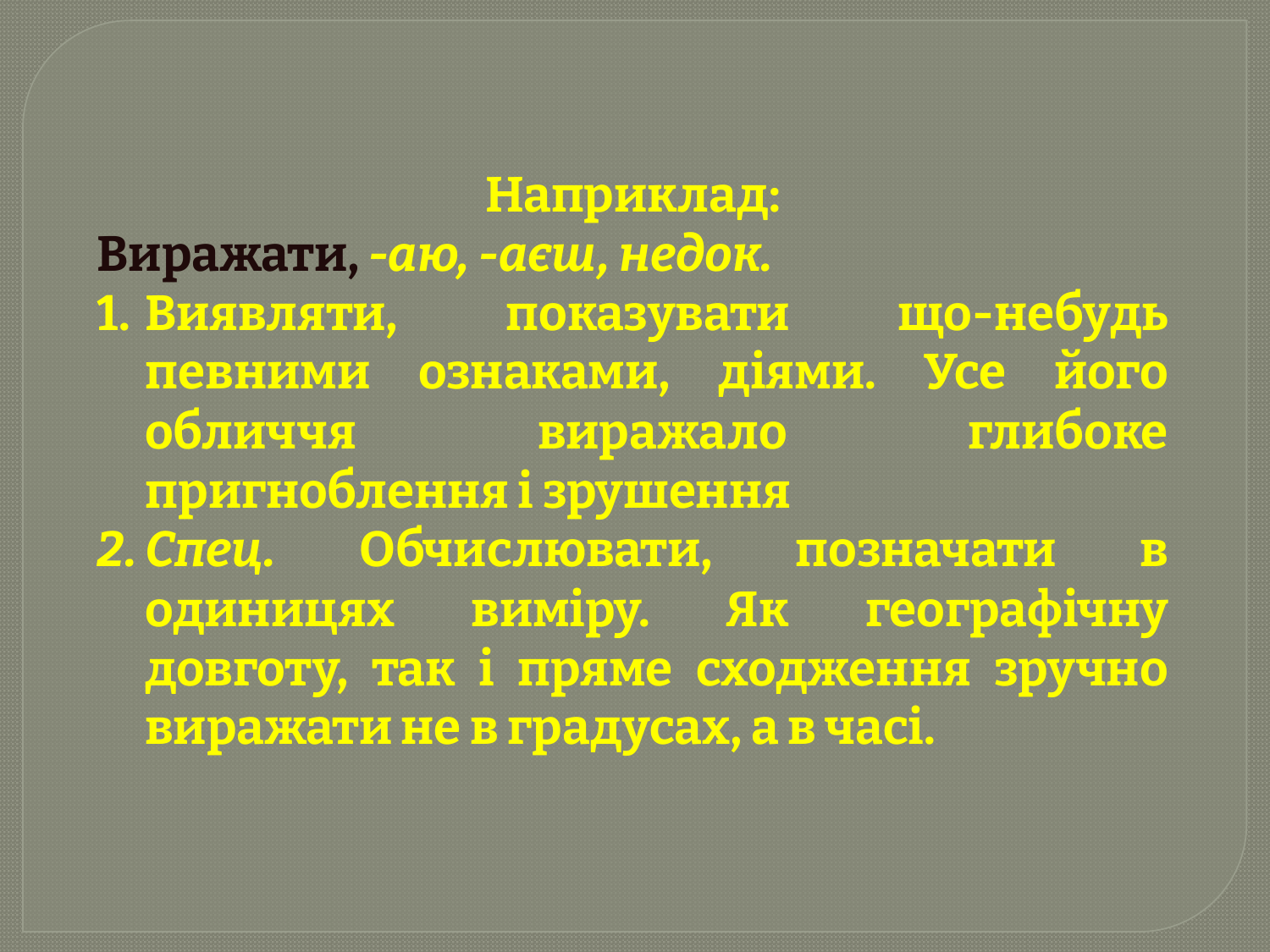

Наприклад:
Виражати, -аю, -аєш, недок.
Виявляти, показувати що-небудь певними ознаками, діями. Усе його обличчя виражало глибоке пригноблення і зрушення
Спец. Обчислювати, позначати в одиницях виміру. Як географічну довготу, так і пряме сходження зручно виражати не в градусах, а в часі.